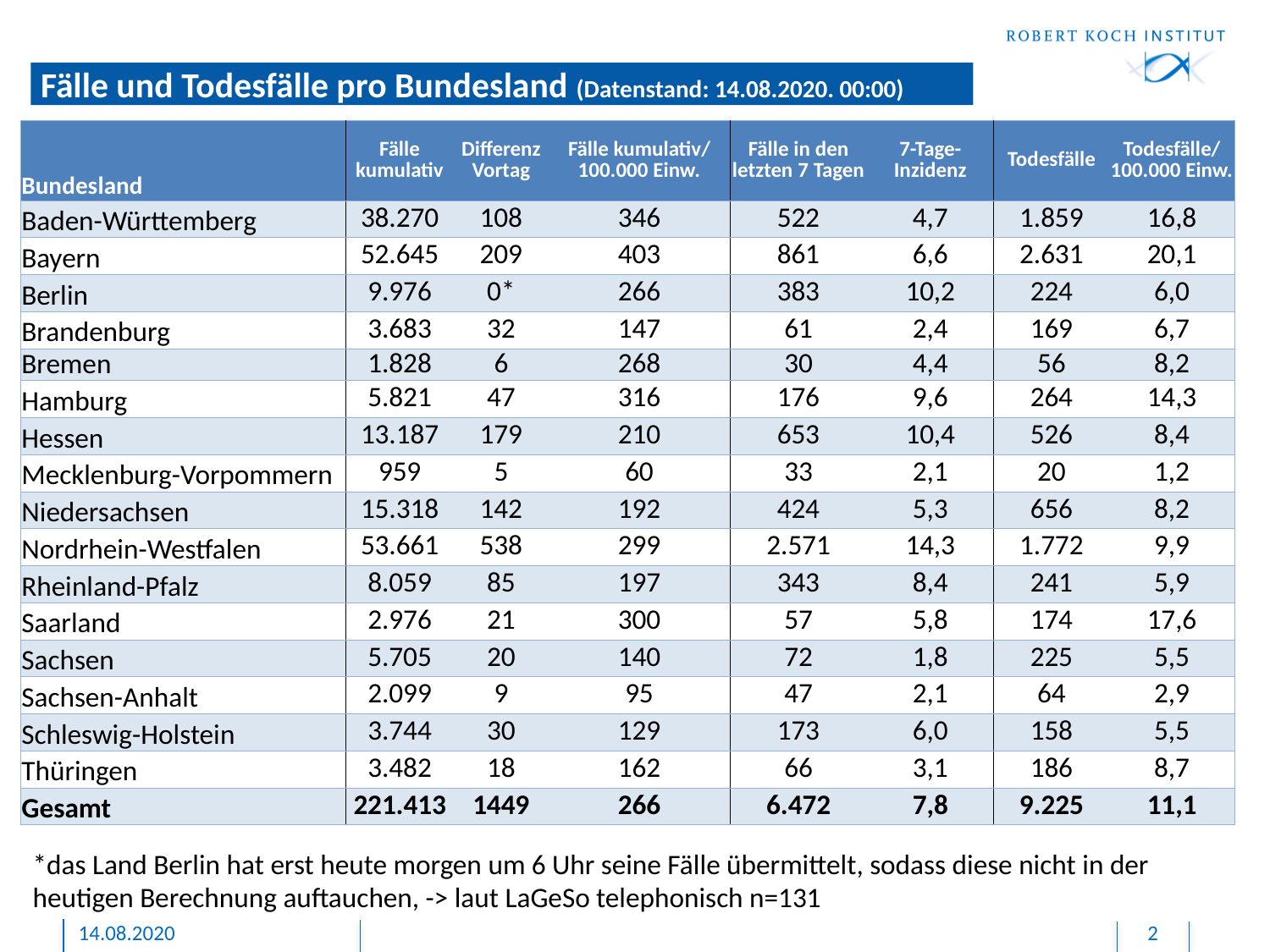

Fälle und Todesfälle pro Bundesland (Datenstand: 14.08.2020. 00:00)
| Bundesland | Fälle kumulativ | Differenz Vortag | Fälle kumulativ/ 100.000 Einw. | Fälle in den letzten 7 Tagen | 7-Tage-Inzidenz | Todesfälle | Todesfälle/ 100.000 Einw. |
| --- | --- | --- | --- | --- | --- | --- | --- |
| Baden-Württemberg | 38.270 | 108 | 346 | 522 | 4,7 | 1.859 | 16,8 |
| Bayern | 52.645 | 209 | 403 | 861 | 6,6 | 2.631 | 20,1 |
| Berlin | 9.976 | 0\* | 266 | 383 | 10,2 | 224 | 6,0 |
| Brandenburg | 3.683 | 32 | 147 | 61 | 2,4 | 169 | 6,7 |
| Bremen | 1.828 | 6 | 268 | 30 | 4,4 | 56 | 8,2 |
| Hamburg | 5.821 | 47 | 316 | 176 | 9,6 | 264 | 14,3 |
| Hessen | 13.187 | 179 | 210 | 653 | 10,4 | 526 | 8,4 |
| Mecklenburg-Vorpommern | 959 | 5 | 60 | 33 | 2,1 | 20 | 1,2 |
| Niedersachsen | 15.318 | 142 | 192 | 424 | 5,3 | 656 | 8,2 |
| Nordrhein-Westfalen | 53.661 | 538 | 299 | 2.571 | 14,3 | 1.772 | 9,9 |
| Rheinland-Pfalz | 8.059 | 85 | 197 | 343 | 8,4 | 241 | 5,9 |
| Saarland | 2.976 | 21 | 300 | 57 | 5,8 | 174 | 17,6 |
| Sachsen | 5.705 | 20 | 140 | 72 | 1,8 | 225 | 5,5 |
| Sachsen-Anhalt | 2.099 | 9 | 95 | 47 | 2,1 | 64 | 2,9 |
| Schleswig-Holstein | 3.744 | 30 | 129 | 173 | 6,0 | 158 | 5,5 |
| Thüringen | 3.482 | 18 | 162 | 66 | 3,1 | 186 | 8,7 |
| Gesamt | 221.413 | 1449 | 266 | 6.472 | 7,8 | 9.225 | 11,1 |
*das Land Berlin hat erst heute morgen um 6 Uhr seine Fälle übermittelt, sodass diese nicht in der heutigen Berechnung auftauchen, -> laut LaGeSo telephonisch n=131
14.08.2020

2